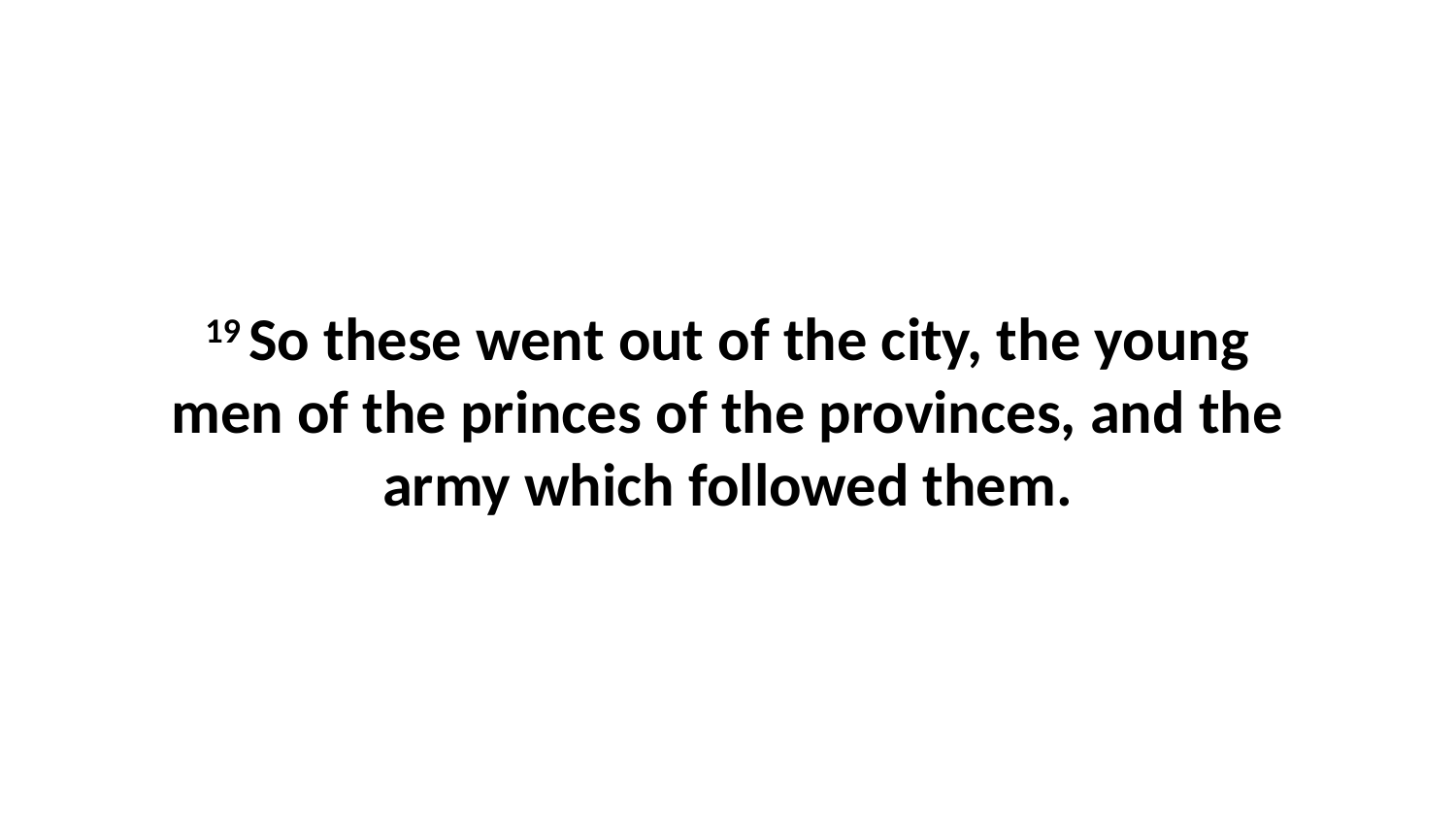

19 So these went out of the city, the young men of the princes of the provinces, and the army which followed them.